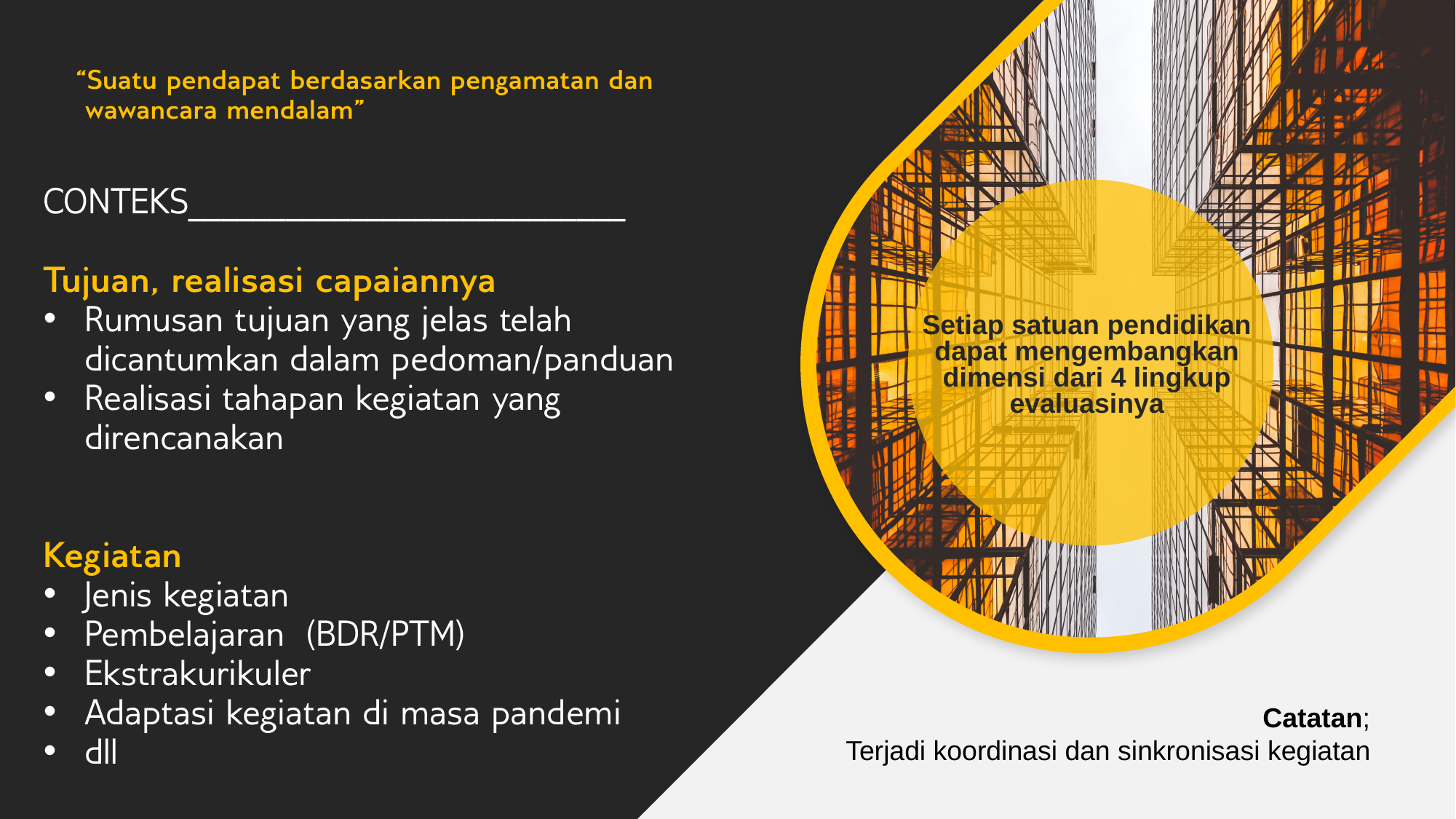

“Suatu pendapat berdasarkan pengamatan dan
 wawancara mendalam”
CONTEKS___________________________

Tujuan, realisasi capaiannya
Rumusan tujuan yang jelas telah dicantumkan dalam pedoman/panduan
Realisasi tahapan kegiatan yang direncanakan

Kegiatan
Jenis kegiatan
Pembelajaran  (BDR/PTM)
Ekstrakurikuler
Adaptasi kegiatan di masa pandemi
dll

Setiap satuan pendidikan dapat mengembangkan dimensi dari 4 lingkup evaluasinya
Catatan;
Terjadi koordinasi dan sinkronisasi kegiatan